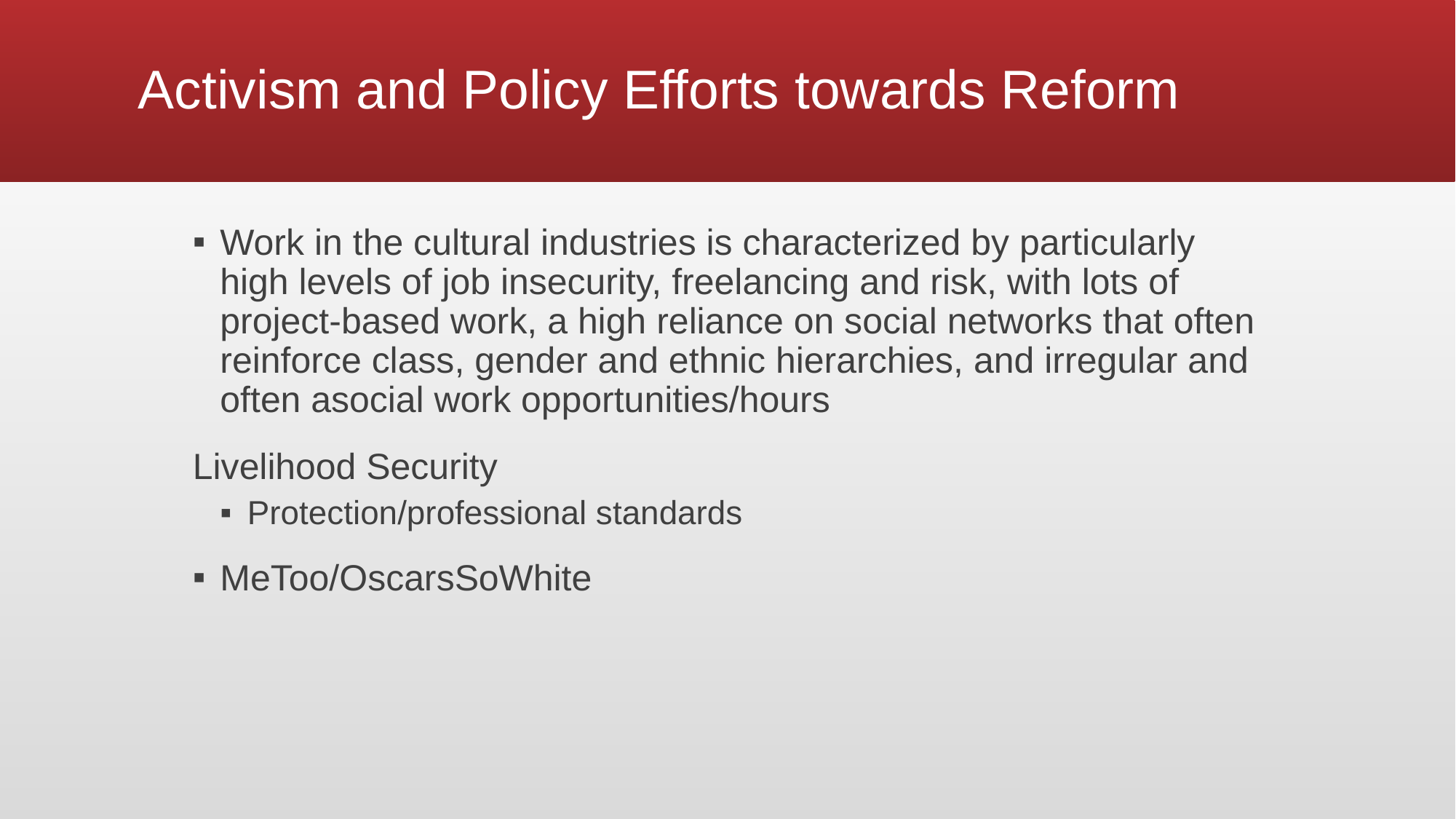

# Activism and Policy Efforts towards Reform
Work in the cultural industries is characterized by particularly high levels of job insecurity, freelancing and risk, with lots of project-based work, a high reliance on social networks that often reinforce class, gender and ethnic hierarchies, and irregular and often asocial work opportunities/hours
Livelihood Security
Protection/professional standards
MeToo/OscarsSoWhite